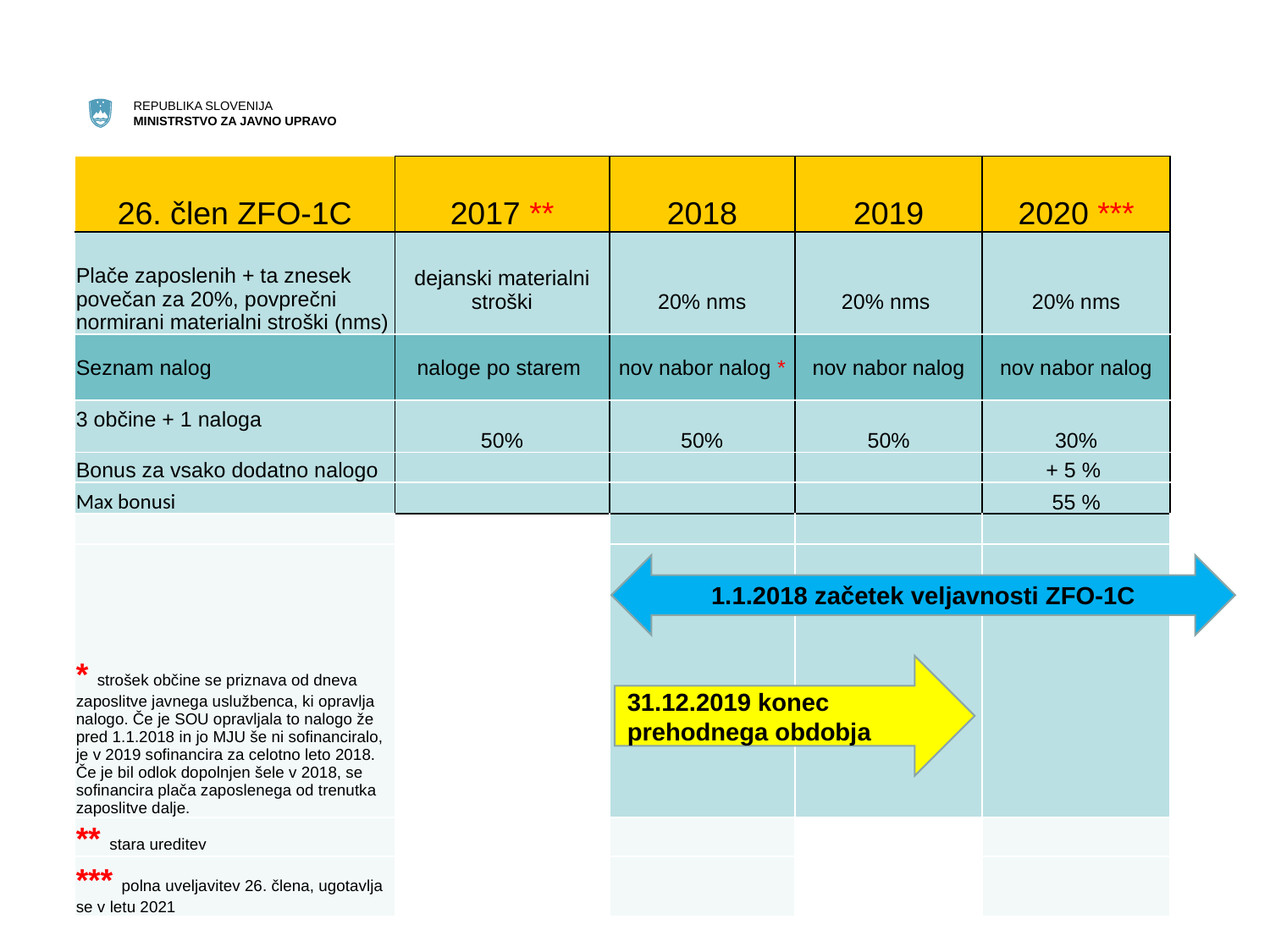

| 26. člen ZFO-1C | 2017 \*\* | 2018 | 2019 | 2020 \*\*\* |
| --- | --- | --- | --- | --- |
| Plače zaposlenih + ta znesek povečan za 20%, povprečni normirani materialni stroški (nms) | dejanski materialni stroški | 20% nms | 20% nms | 20% nms |
| Seznam nalog | naloge po starem | nov nabor nalog \* | nov nabor nalog | nov nabor nalog |
| 3 občine + 1 naloga | 50% | 50% | 50% | 30% |
| Bonus za vsako dodatno nalogo |  |  |  | + 5 % |
| Max bonusi |  |  |  | 55 % |
|  |  |  |  |  |
| \* strošek občine se priznava od dneva zaposlitve javnega uslužbenca, ki opravlja nalogo. Če je SOU opravljala to nalogo že pred 1.1.2018 in jo MJU še ni sofinanciralo, je v 2019 sofinancira za celotno leto 2018. Če je bil odlok dopolnjen šele v 2018, se sofinancira plača zaposlenega od trenutka zaposlitve dalje. |  |  |  |  |
| \*\* stara ureditev |  |  |  |  |
| \*\*\* polna uveljavitev 26. člena, ugotavlja se v letu 2021 |  |  |  |  |
1.1.2018 začetek veljavnosti ZFO-1C
31.12.2019 konec prehodnega obdobja